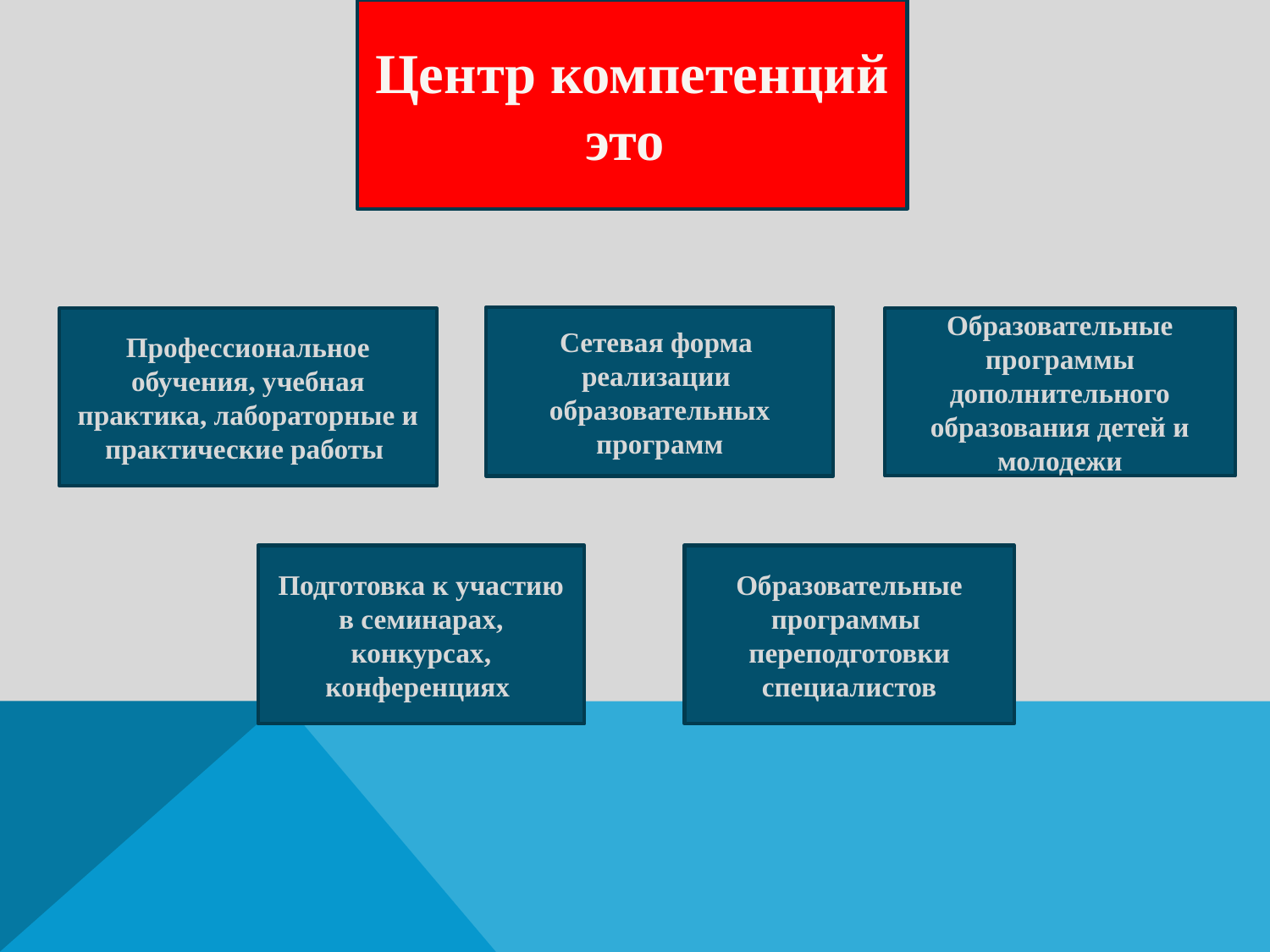

Центр компетенций
это
#
Сетевая форма  реализации  образовательных программ
Профессиональное обучения, учебная практика, лабораторные и практические работы
Образовательные программы дополнительного образования детей и молодежи
Подготовка к участию в семинарах, конкурсах, конференциях
Образовательные программы  переподготовки специалистов